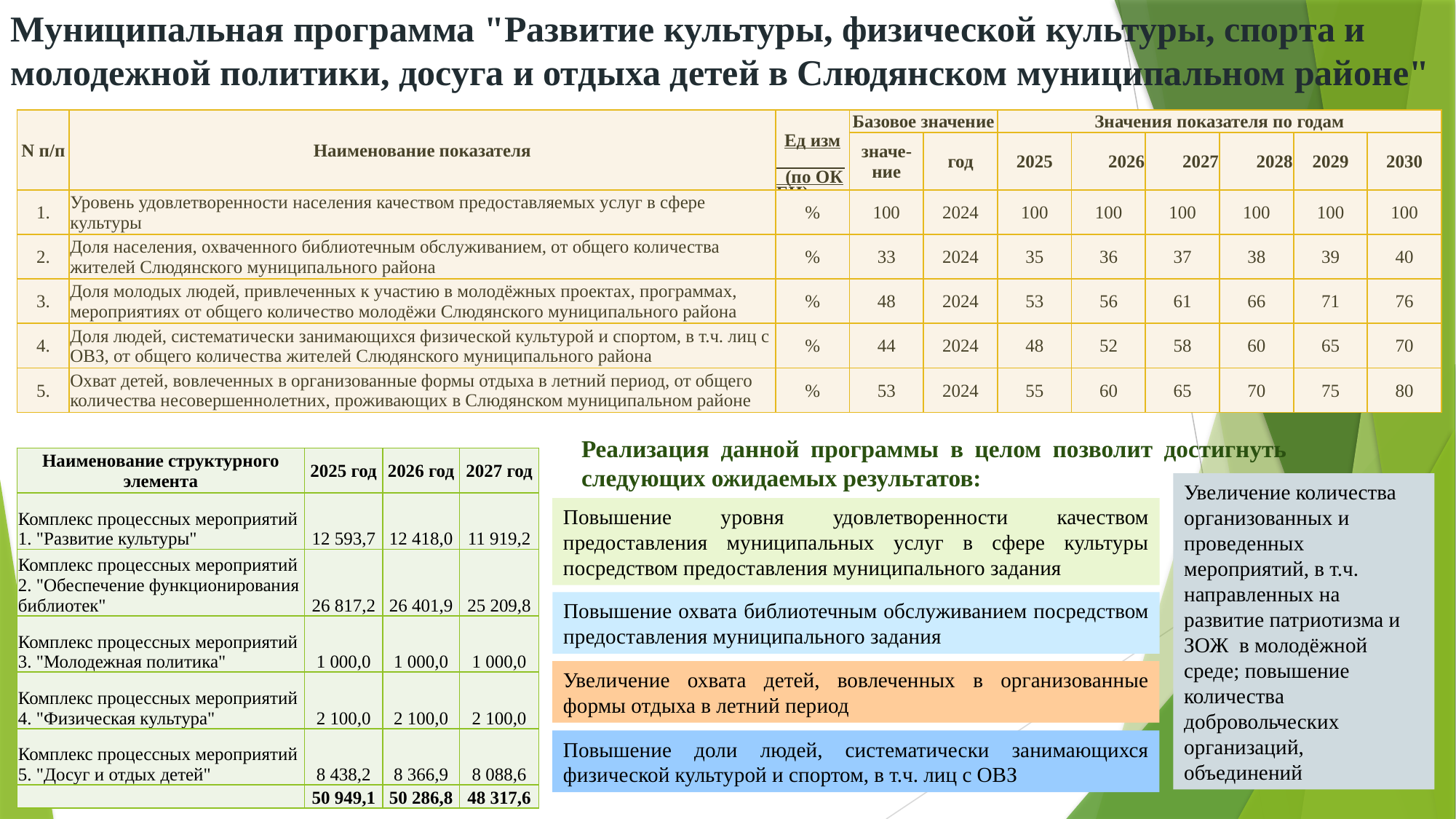

Муниципальная программа "Развитие культуры, физической культуры, спорта и молодежной политики, досуга и отдыха детей в Слюдянском муниципальном районе"
| N п/п | Наименование показателя | Ед изм (по ОКЕИ) | Базовое значение |  | Значения показателя по годам |  |  |  |  |  |
| --- | --- | --- | --- | --- | --- | --- | --- | --- | --- | --- |
|  |  |  | значе-ние | год | 2025 | 2026 | 2027 | 2028 | 2029 | 2030 |
| 1. | Уровень удовлетворенности населения качеством предоставляемых услуг в сфере культуры | % | 100 | 2024 | 100 | 100 | 100 | 100 | 100 | 100 |
| 2. | Доля населения, охваченного библиотечным обслуживанием, от общего количества жителей Слюдянского муниципального района | % | 33 | 2024 | 35 | 36 | 37 | 38 | 39 | 40 |
| 3. | Доля молодых людей, привлеченных к участию в молодёжных проектах, программах, мероприятиях от общего количество молодёжи Слюдянского муниципального района | % | 48 | 2024 | 53 | 56 | 61 | 66 | 71 | 76 |
| 4. | Доля людей, систематически занимающихся физической культурой и спортом, в т.ч. лиц с ОВЗ, от общего количества жителей Слюдянского муниципального района | % | 44 | 2024 | 48 | 52 | 58 | 60 | 65 | 70 |
| 5. | Охват детей, вовлеченных в организованные формы отдыха в летний период, от общего количества несовершеннолетних, проживающих в Слюдянском муниципальном районе | % | 53 | 2024 | 55 | 60 | 65 | 70 | 75 | 80 |
Реализация данной программы в целом позволит достигнуть следующих ожидаемых результатов:
| Наименование структурного элемента | 2025 год | 2026 год | 2027 год |
| --- | --- | --- | --- |
| Комплекс процессных мероприятий 1. "Развитие культуры" | 12 593,7 | 12 418,0 | 11 919,2 |
| Комплекс процессных мероприятий 2. "Обеспечение функционирования библиотек" | 26 817,2 | 26 401,9 | 25 209,8 |
| Комплекс процессных мероприятий 3. "Молодежная политика" | 1 000,0 | 1 000,0 | 1 000,0 |
| Комплекс процессных мероприятий 4. "Физическая культура" | 2 100,0 | 2 100,0 | 2 100,0 |
| Комплекс процессных мероприятий 5. "Досуг и отдых детей" | 8 438,2 | 8 366,9 | 8 088,6 |
|  | 50 949,1 | 50 286,8 | 48 317,6 |
Увеличение количества организованных и проведенных мероприятий, в т.ч. направленных на развитие патриотизма и ЗОЖ  в молодёжной среде; повышение количества добровольческих организаций, объединений
Повышение уровня удовлетворенности качеством предоставления муниципальных услуг в сфере культуры посредством предоставления муниципального задания
Повышение охвата библиотечным обслуживанием посредством предоставления муниципального задания
Увеличение охвата детей, вовлеченных в организованные формы отдыха в летний период
Повышение доли людей, систематически занимающихся физической культурой и спортом, в т.ч. лиц с ОВЗ